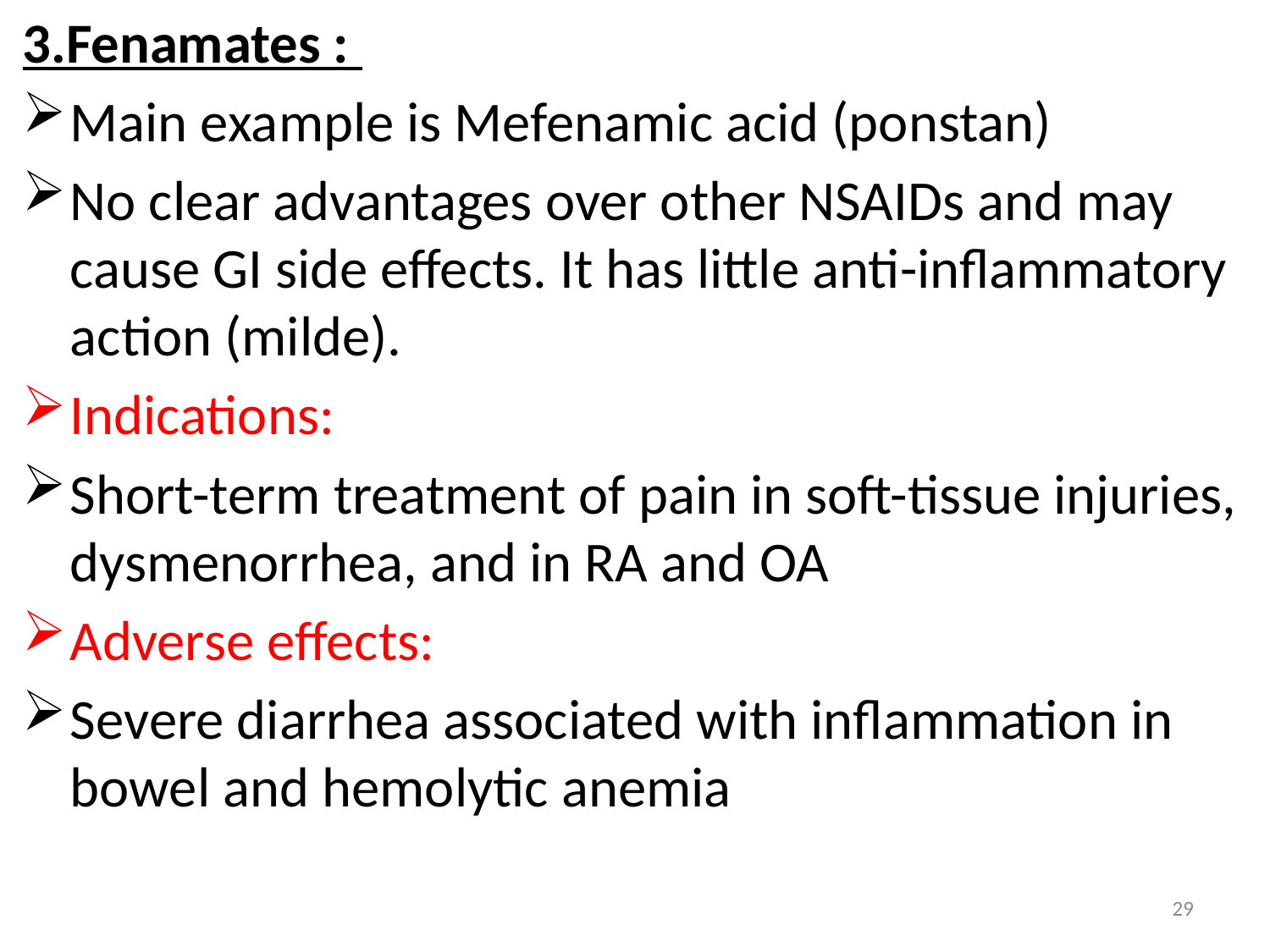

3.Fenamates :
Main example is Mefenamic acid (ponstan)
No clear advantages over other NSAIDs and may cause GI side effects. It has little anti-inflammatory action (milde).
Indications:
Short-term treatment of pain in soft-tissue injuries, dysmenorrhea, and in RA and OA
Adverse effects:
Severe diarrhea associated with inflammation in bowel and hemolytic anemia

29